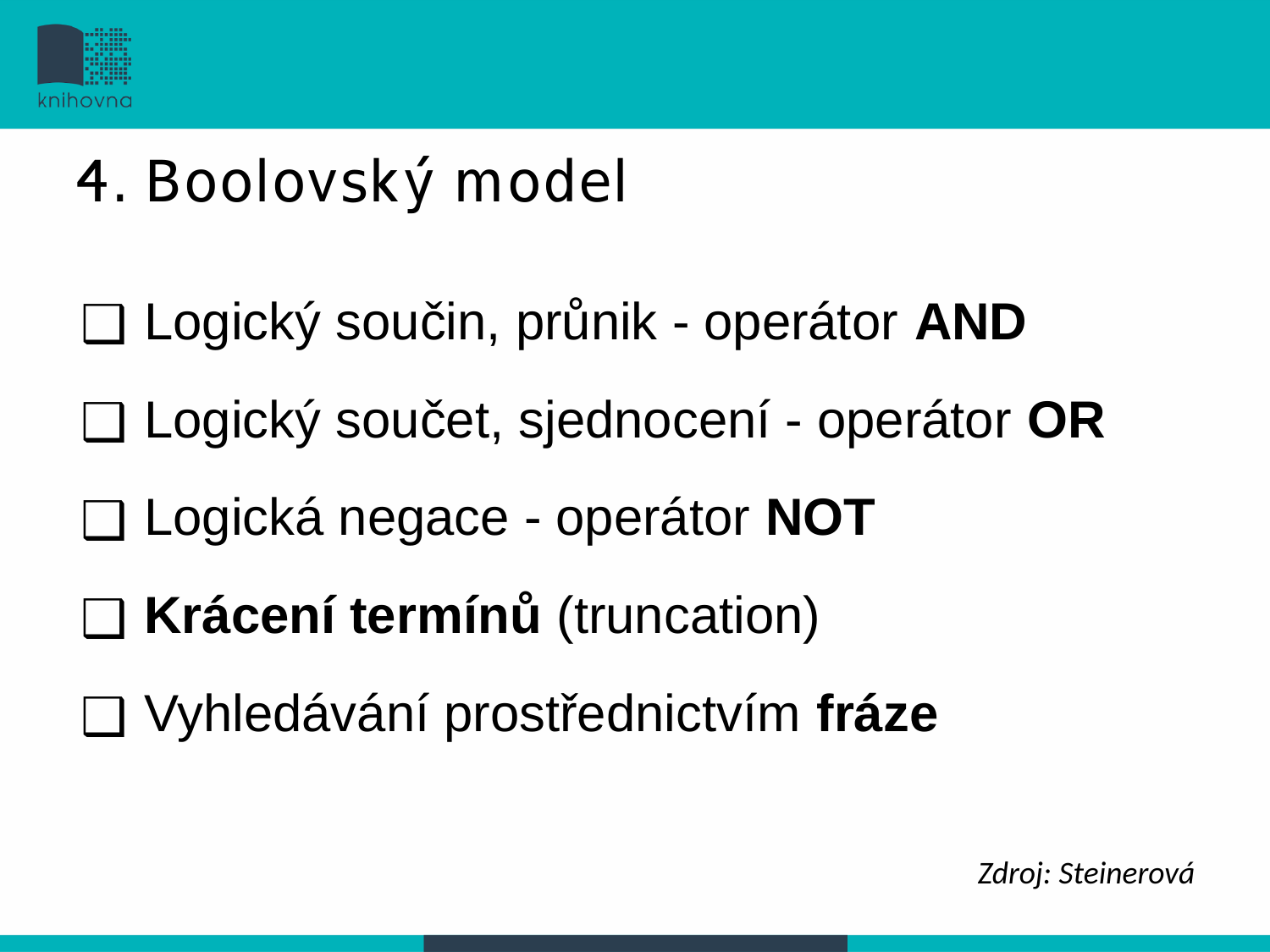

# 4. Boolovský model
Logický součin, průnik - operátor AND
Logický součet, sjednocení - operátor OR
Logická negace - operátor NOT
Krácení termínů (truncation)
Vyhledávání prostřednictvím fráze

Zdroj: Steinerová